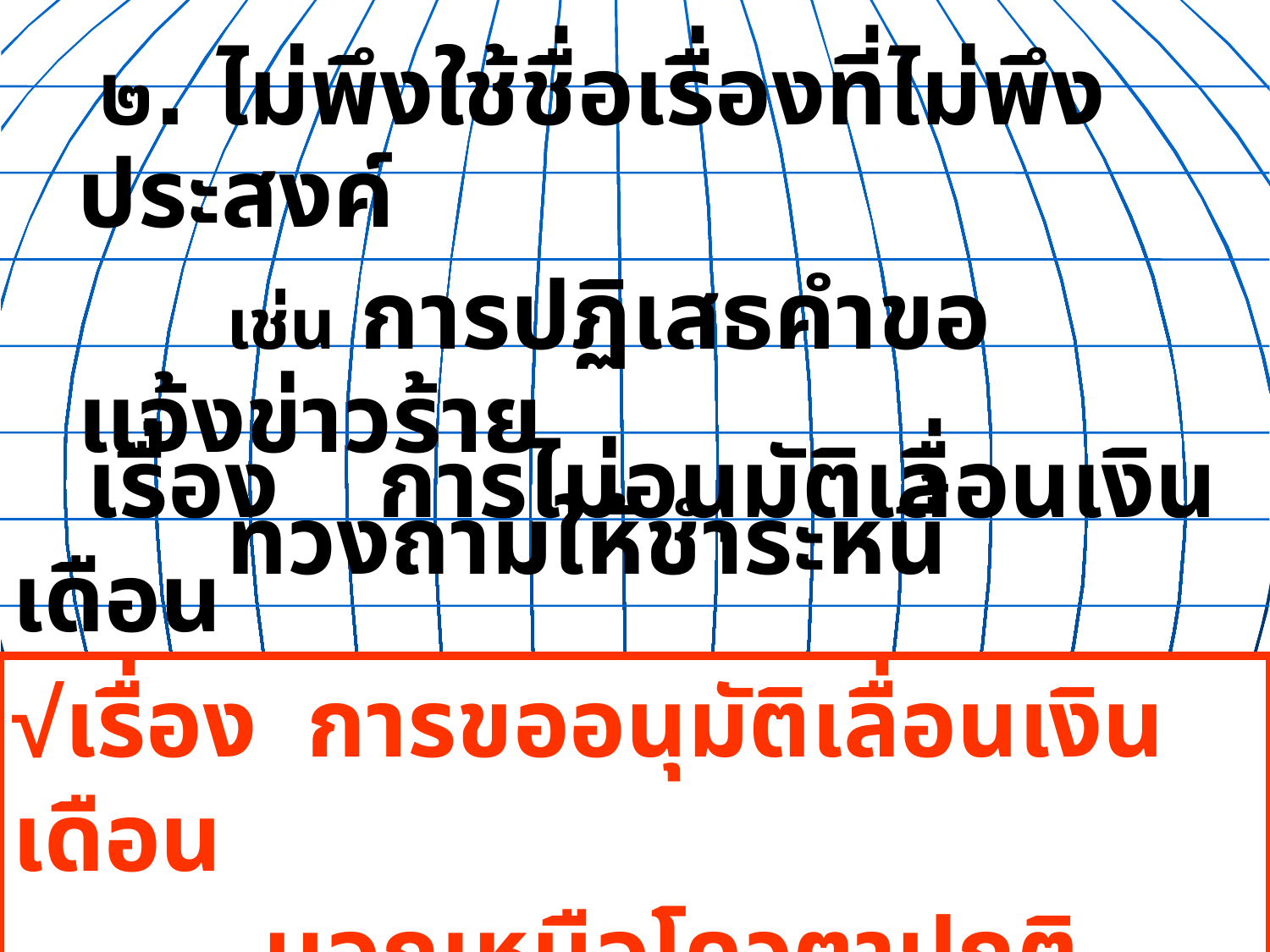

๒. ไม่พึงใช้ชื่อเรื่องที่ไม่พึงประสงค์
      เช่น การปฏิเสธคำขอ แจ้งข่าวร้าย
      ทวงถามให้ชำระหนี้
   เรื่อง    การไม่อนุมัติเลื่อนเงินเดือน
                นอกเหนือโควตาปกติ เป็นกรณีพิเศษ

√เรื่อง  การขออนุมัติเลื่อนเงินเดือน
	     นอกเหนือโควตาปกติ เป็นกรณีพิเศษ